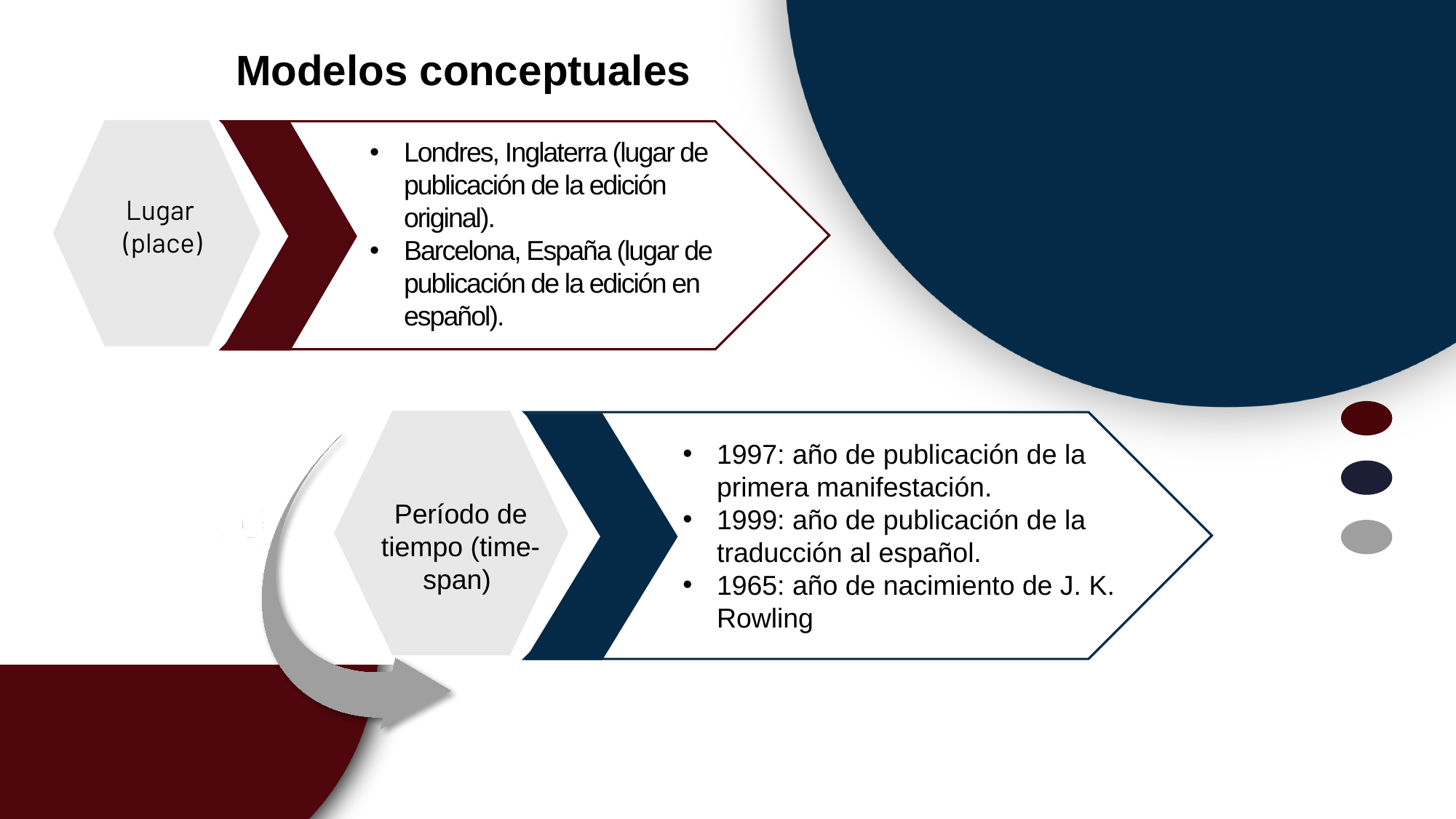

Modelos conceptuales

Londres, Inglaterra (lugar de publicación de la edición original).
Barcelona, España (lugar de publicación de la edición en español).

Lugar  (place)

1997: año de publicación de la primera manifestación.
1999: año de publicación de la traducción al español.
1965: año de nacimiento de J. K. Rowling
Período de tiempo (time-span)